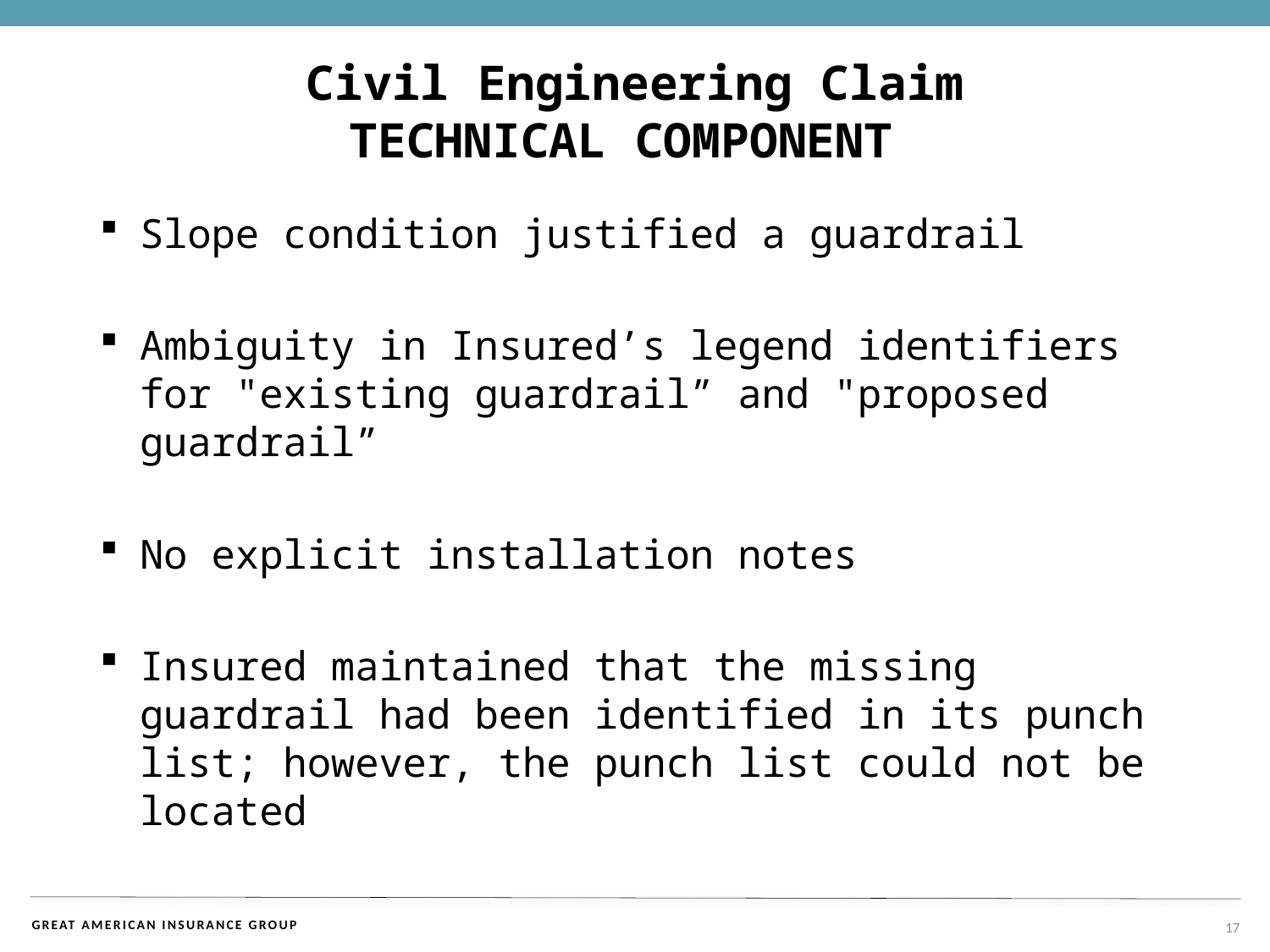

# Civil Engineering Claim TECHNICAL COMPONENT
Slope condition justified a guardrail

Ambiguity in Insured’s legend identifiers for "existing guardrail” and "proposed guardrail”

No explicit installation notes

Insured maintained that the missing guardrail had been identified in its punch list; however, the punch list could not be located
17